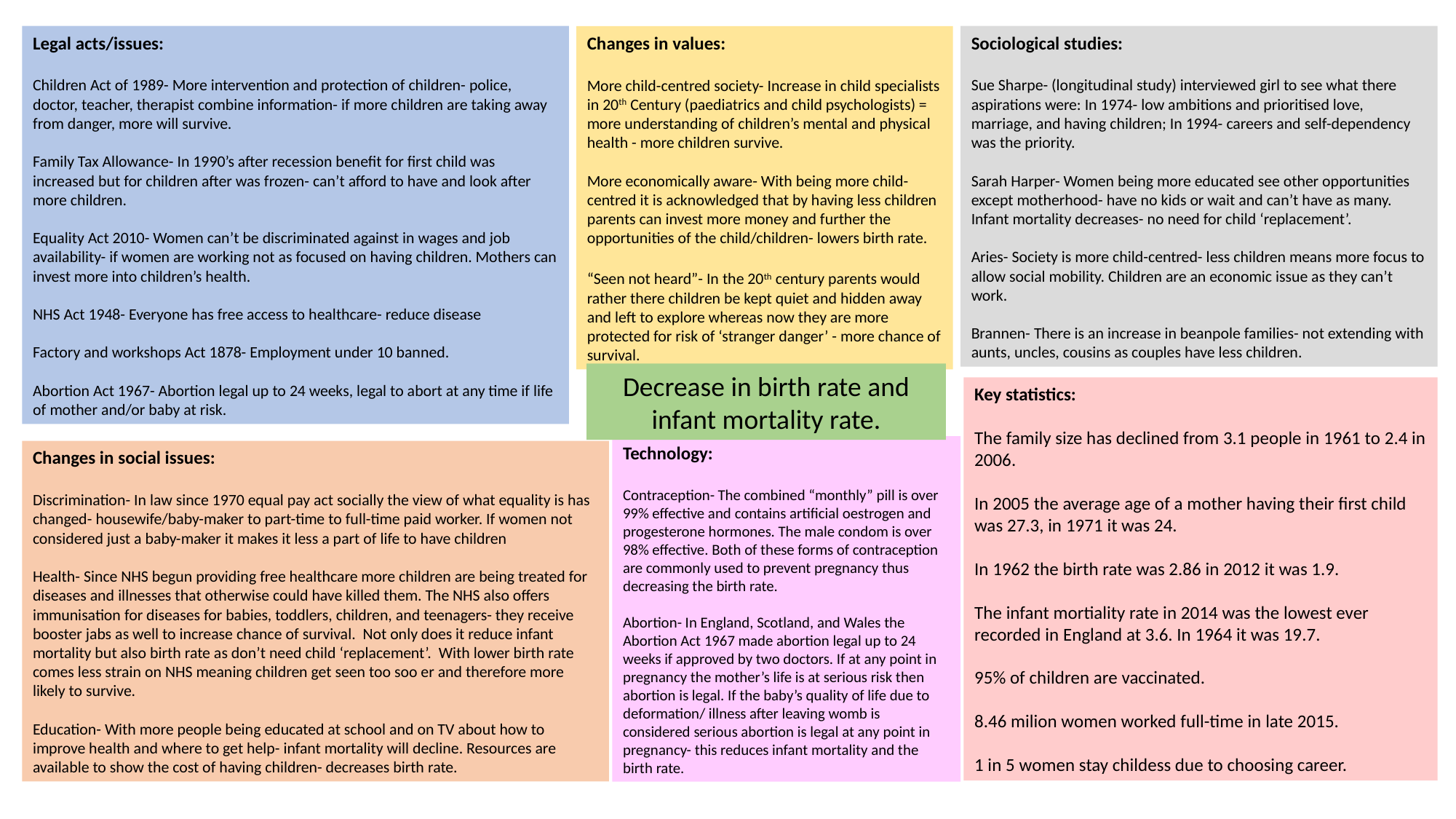

Legal acts/issues:

Children Act of 1989- More intervention and protection of children- police, doctor, teacher, therapist combine information- if more children are taking away from danger, more will survive.

Family Tax Allowance- In 1990’s after recession benefit for first child was increased but for children after was frozen- can’t afford to have and look after more children.

Equality Act 2010- Women can’t be discriminated against in wages and job availability- if women are working not as focused on having children. Mothers can invest more into children’s health.

NHS Act 1948- Everyone has free access to healthcare- reduce disease

Factory and workshops Act 1878- Employment under 10 banned.

Abortion Act 1967- Abortion legal up to 24 weeks, legal to abort at any time if life of mother and/or baby at risk.
Changes in values:

More child-centred society- Increase in child specialists in 20th Century (paediatrics and child psychologists) = more understanding of children’s mental and physical health - more children survive.

More economically aware- With being more child-centred it is acknowledged that by having less children parents can invest more money and further the opportunities of the child/children- lowers birth rate.

“Seen not heard”- In the 20th century parents would rather there children be kept quiet and hidden away and left to explore whereas now they are more protected for risk of ‘stranger danger’ - more chance of survival.
Sociological studies:

Sue Sharpe- (longitudinal study) interviewed girl to see what there aspirations were: In 1974- low ambitions and prioritised love, marriage, and having children; In 1994- careers and self-dependency was the priority.

Sarah Harper- Women being more educated see other opportunities except motherhood- have no kids or wait and can’t have as many. Infant mortality decreases- no need for child ‘replacement’.

Aries- Society is more child-centred- less children means more focus to allow social mobility. Children are an economic issue as they can’t work.

Brannen- There is an increase in beanpole families- not extending with aunts, uncles, cousins as couples have less children.
Decrease in birth rate and infant mortality rate.
Key statistics:

The family size has declined from 3.1 people in 1961 to 2.4 in 2006.

In 2005 the average age of a mother having their first child was 27.3, in 1971 it was 24.

In 1962 the birth rate was 2.86 in 2012 it was 1.9.

The infant mortiality rate in 2014 was the lowest ever recorded in England at 3.6. In 1964 it was 19.7.

95% of children are vaccinated.

8.46 milion women worked full-time in late 2015.

1 in 5 women stay childess due to choosing career.
Technology:

Contraception- The combined “monthly” pill is over 99% effective and contains artificial oestrogen and progesterone hormones. The male condom is over 98% effective. Both of these forms of contraception are commonly used to prevent pregnancy thus decreasing the birth rate.

Abortion- In England, Scotland, and Wales the Abortion Act 1967 made abortion legal up to 24 weeks if approved by two doctors. If at any point in pregnancy the mother’s life is at serious risk then abortion is legal. If the baby’s quality of life due to deformation/ illness after leaving womb is considered serious abortion is legal at any point in pregnancy- this reduces infant mortality and the birth rate.
Changes in social issues:

Discrimination- In law since 1970 equal pay act socially the view of what equality is has changed- housewife/baby-maker to part-time to full-time paid worker. If women not considered just a baby-maker it makes it less a part of life to have children

Health- Since NHS begun providing free healthcare more children are being treated for diseases and illnesses that otherwise could have killed them. The NHS also offers immunisation for diseases for babies, toddlers, children, and teenagers- they receive booster jabs as well to increase chance of survival.  Not only does it reduce infant mortality but also birth rate as don’t need child ‘replacement’.  With lower birth rate comes less strain on NHS meaning children get seen too soo er and therefore more likely to survive.

Education- With more people being educated at school and on TV about how to improve health and where to get help- infant mortality will decline. Resources are available to show the cost of having children- decreases birth rate.